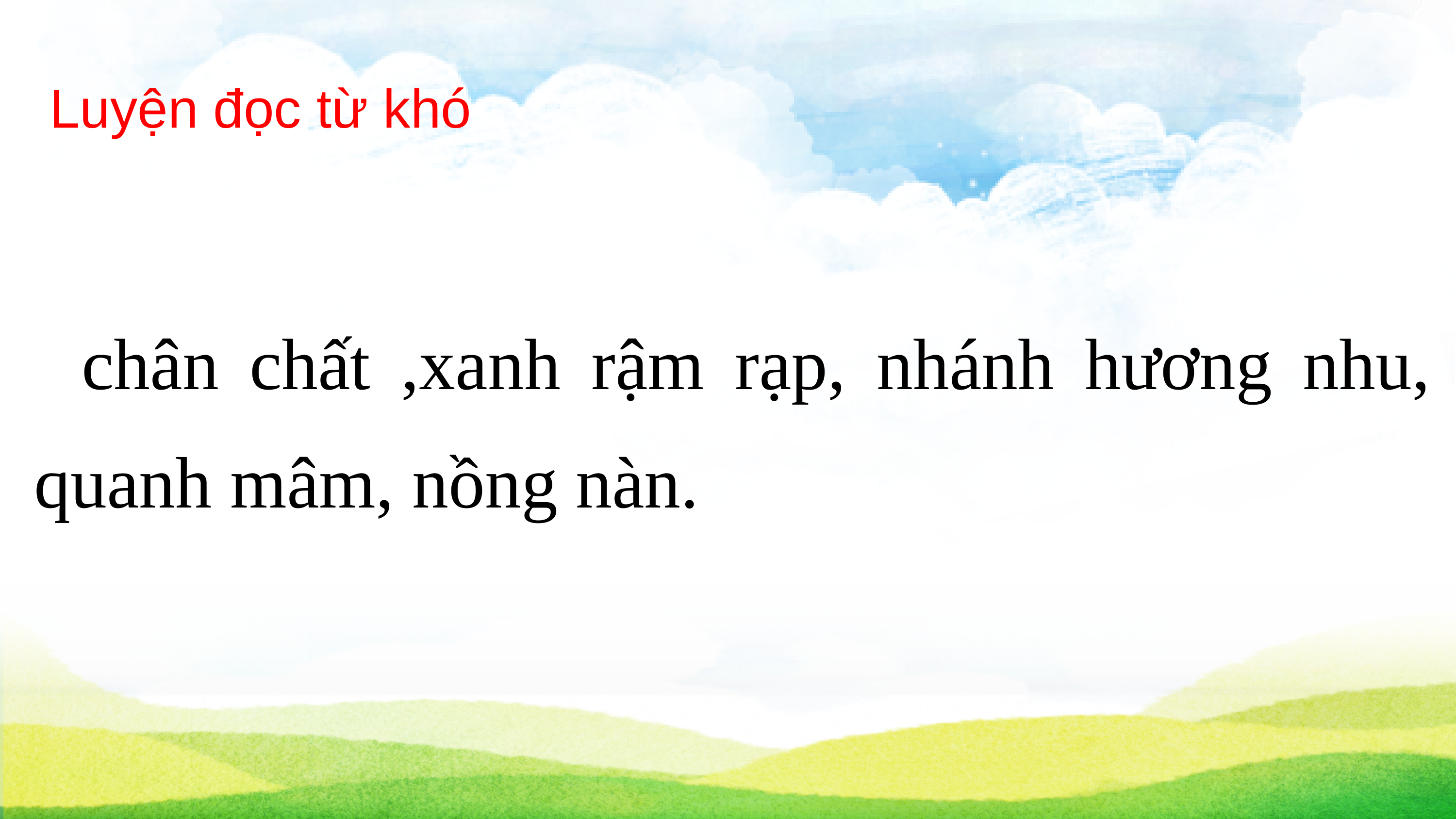

Luyện đọc từ khó
 chân chất ,xanh rậm rạp, nhánh hương nhu, quanh mâm, nồng nàn.